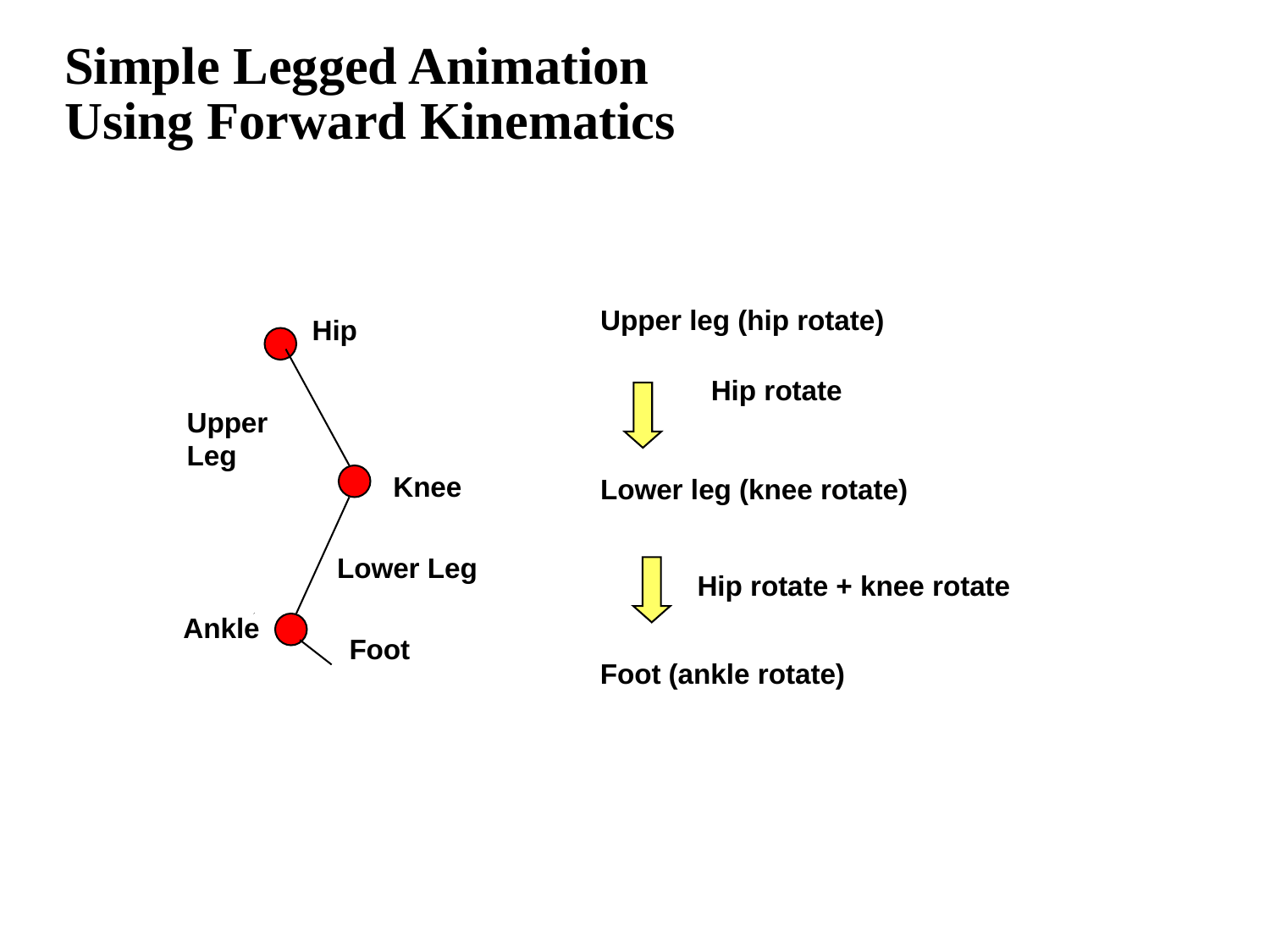

# Simple Legged Animation Using Forward Kinematics
Upper leg (hip rotate)
Hip

Hip rotate

Upper
Leg
Knee
Lower leg (knee rotate)

Lower Leg

Hip rotate + knee rotate
Ankle

Foot

Foot (ankle rotate)